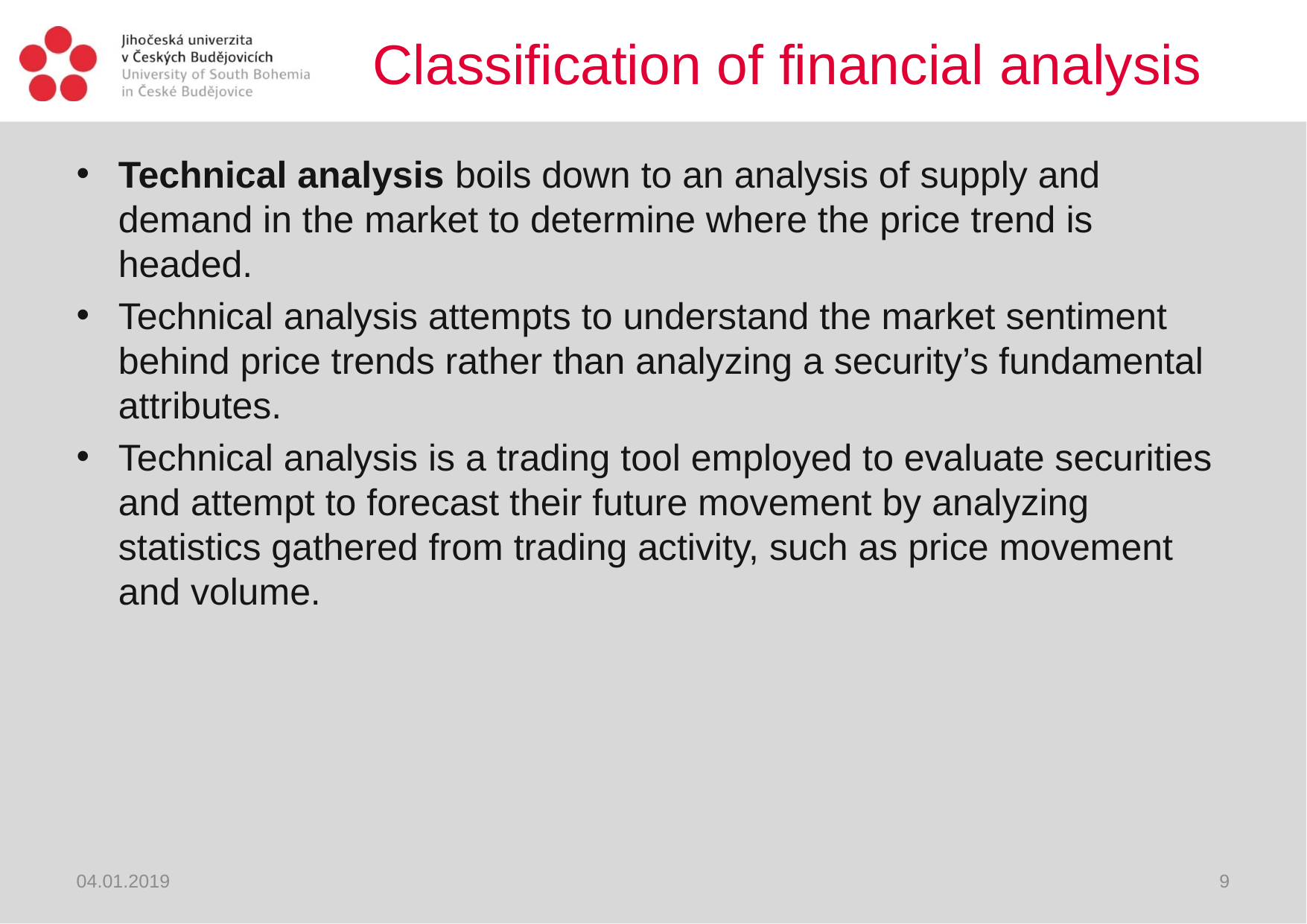

# Classification of financial analysis
Technical analysis boils down to an analysis of supply and demand in the market to determine where the price trend is headed.
Technical analysis attempts to understand the market sentiment behind price trends rather than analyzing a security’s fundamental attributes.
Technical analysis is a trading tool employed to evaluate securities and attempt to forecast their future movement by analyzing statistics gathered from trading activity, such as price movement and volume.

04.01.2019
9